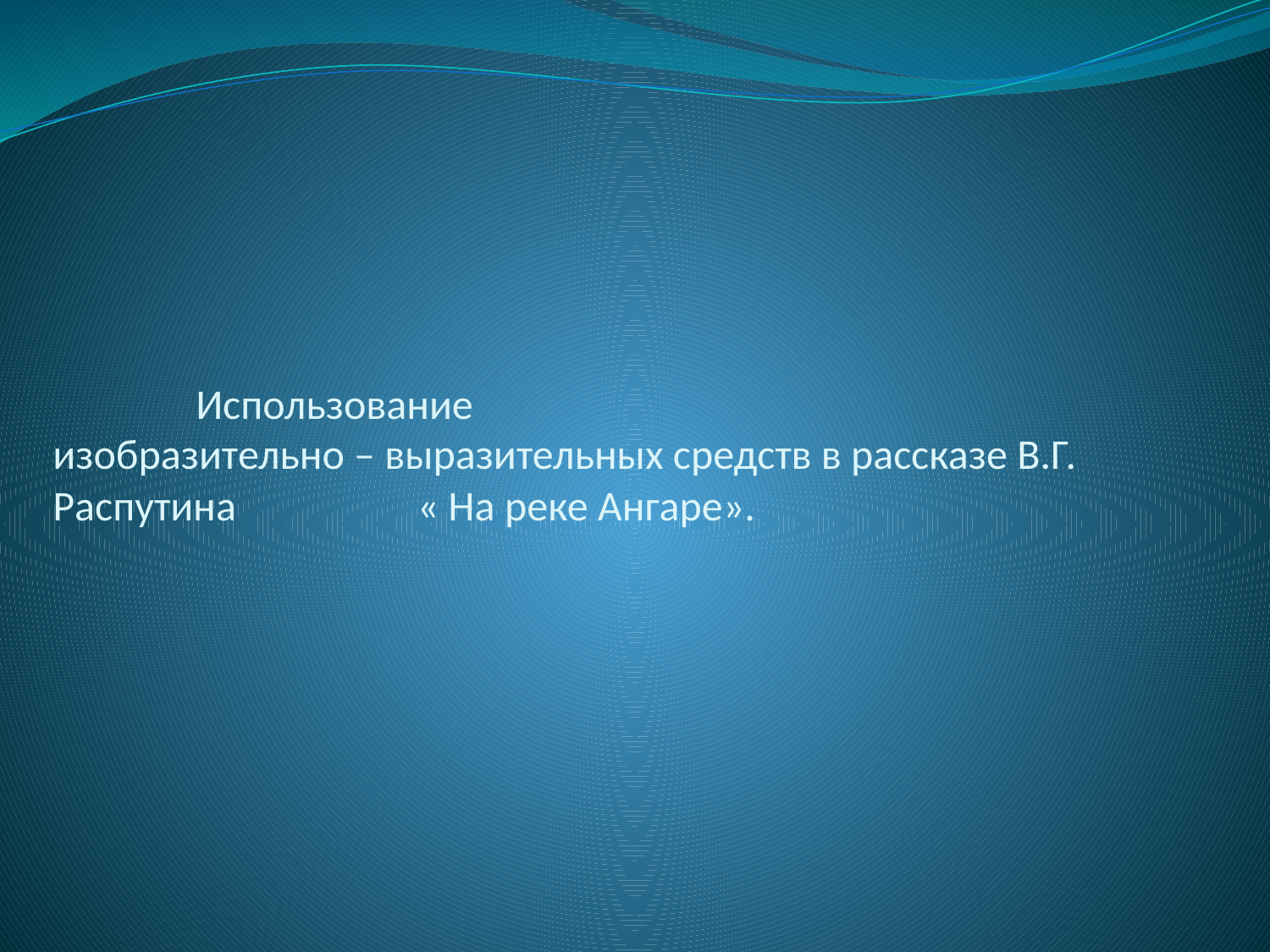

# Использование изобразительно – выразительных средств в рассказе В.Г. Распутина                   « На реке Ангаре».